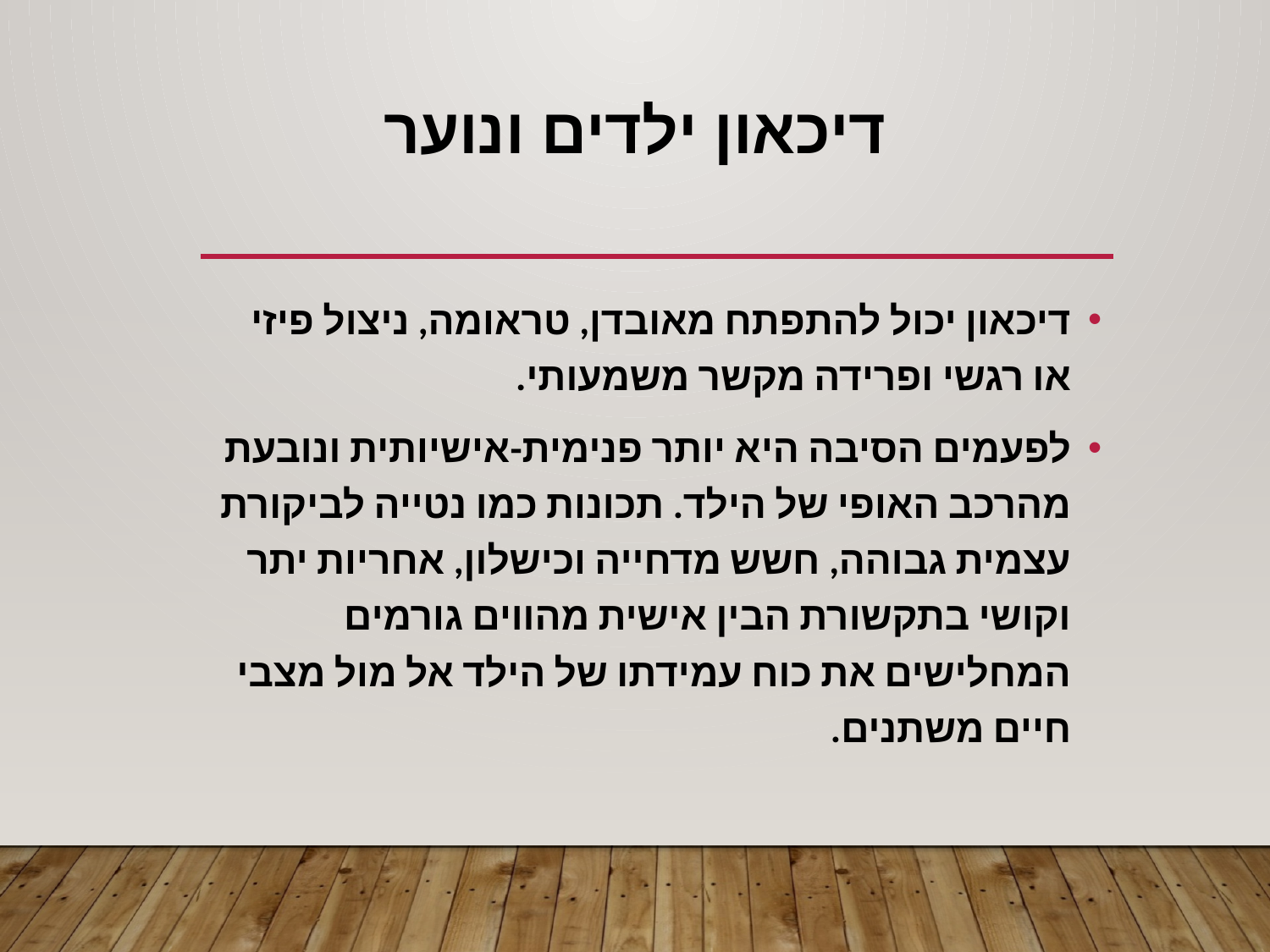

# דיכאון ילדים ונוער
דיכאון יכול להתפתח מאובדן, טראומה, ניצול פיזי או רגשי ופרידה מקשר משמעותי.
לפעמים הסיבה היא יותר פנימית-אישיותית ונובעת מהרכב האופי של הילד. תכונות כמו נטייה לביקורת עצמית גבוהה, חשש מדחייה וכישלון, אחריות יתר וקושי בתקשורת הבין אישית מהווים גורמים המחלישים את כוח עמידתו של הילד אל מול מצבי חיים משתנים.